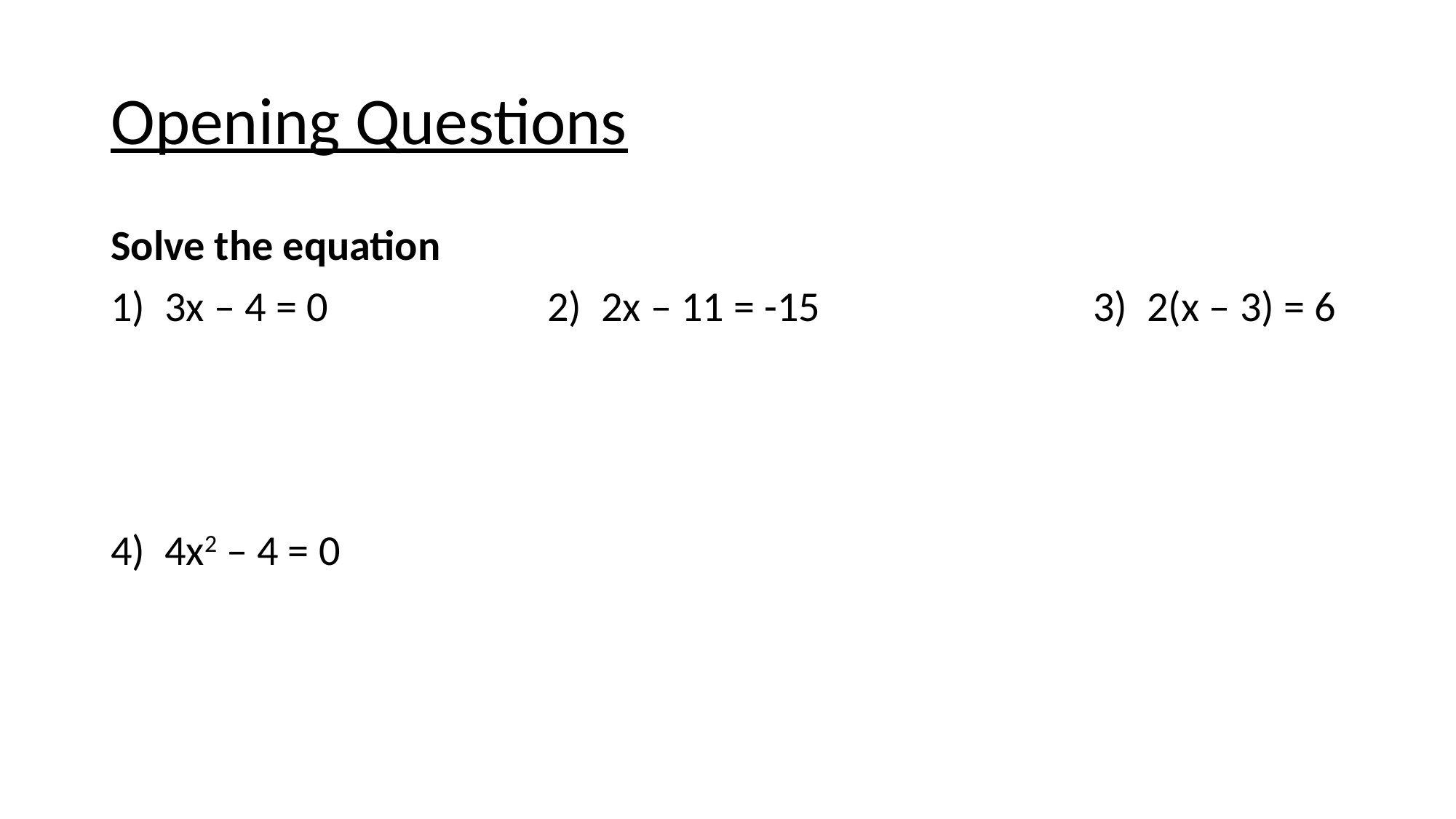

# Opening Questions
Solve the equation
1)  3x – 4 = 0			2)  2x – 11 = -15			3)  2(x – 3) = 6

4)  4x2 – 4 = 0